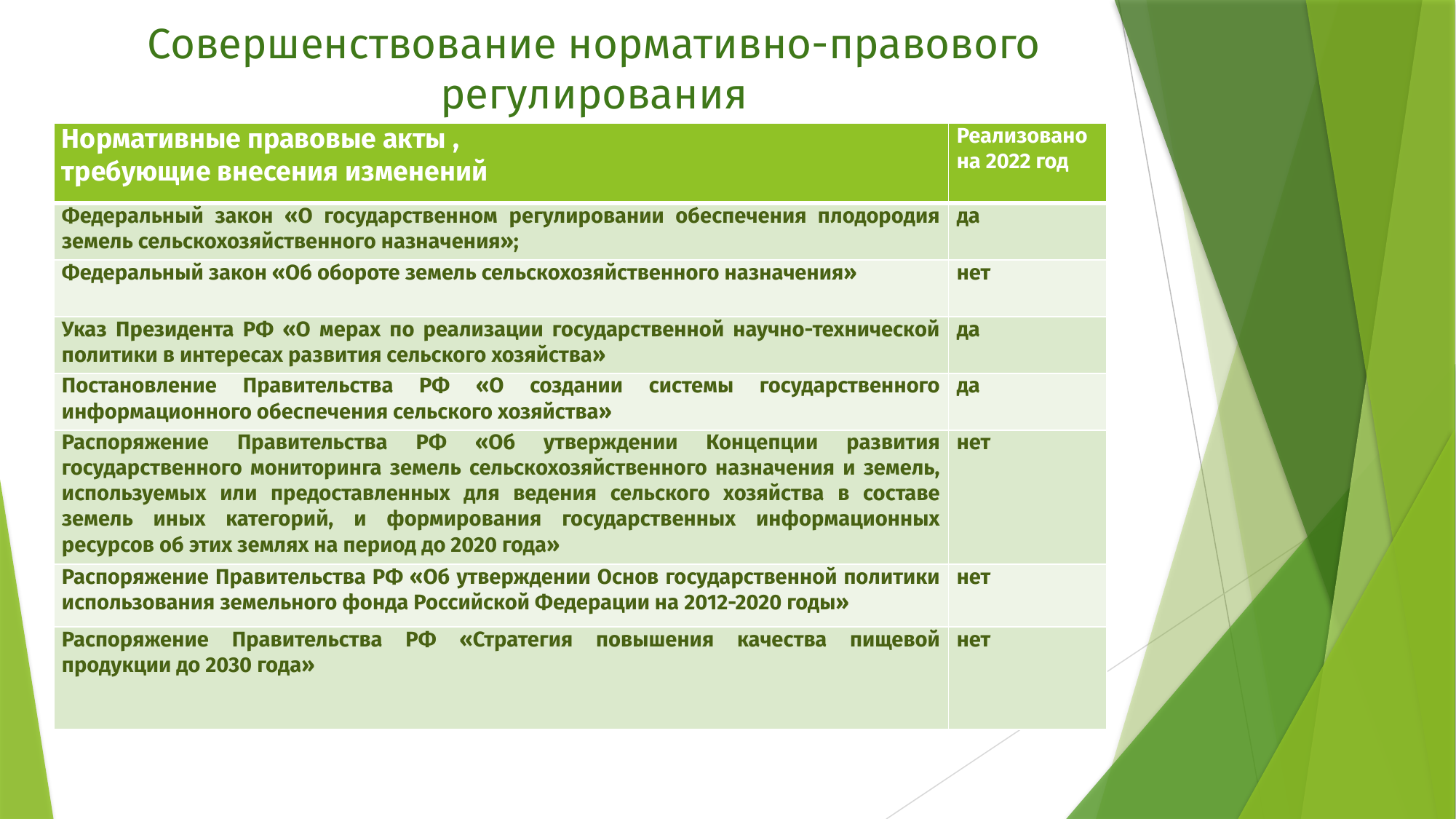

# Совершенствование нормативно-правового регулирования
| Нормативные правовые акты , требующие внесения изменений | Реализовано на 2022 год |
| --- | --- |
| Федеральный закон «О государственном регулировании обеспечения плодородия земель сельскохозяйственного назначения»; | да |
| Федеральный закон «Об обороте земель сельскохозяйственного назначения» | нет |
| Указ Президента РФ «О мерах по реализации государственной научно-технической политики в интересах развития сельского хозяйства» | да |
| Постановление Правительства РФ «О создании системы государственного информационного обеспечения сельского хозяйства» | да |
| Распоряжение Правительства РФ «Об утверждении Концепции развития государственного мониторинга земель сельскохозяйственного назначения и земель, используемых или предоставленных для ведения сельского хозяйства в составе земель иных категорий, и формирования государственных информационных ресурсов об этих землях на период до 2020 года» | нет |
| Распоряжение Правительства РФ «Об утверждении Основ государственной политики использования земельного фонда Российской Федерации на 2012-2020 годы» | нет |
| Распоряжение Правительства РФ «Стратегия повышения качества пищевой продукции до 2030 года» | нет |